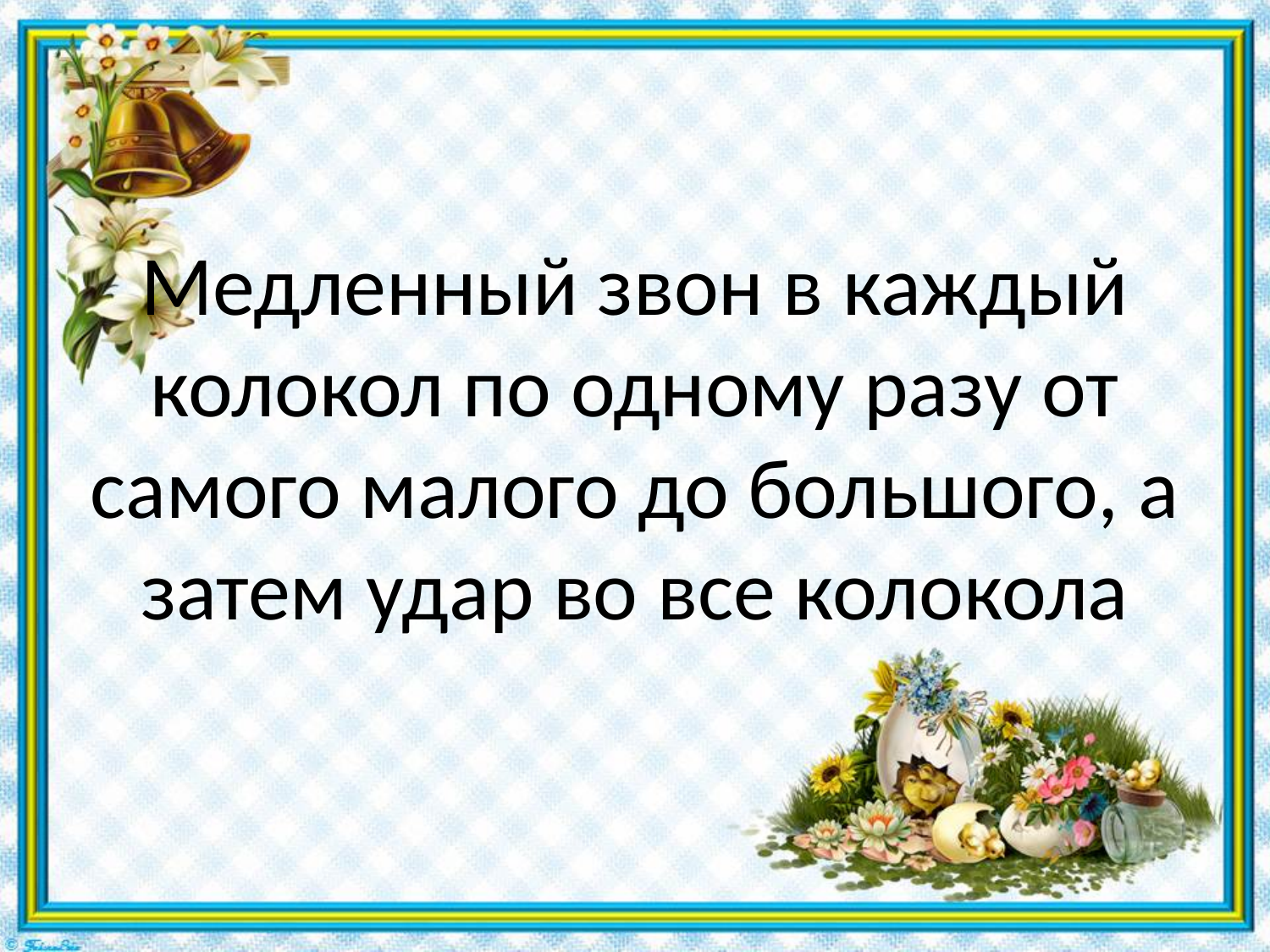

# Медленный звон в каждый колокол по одному разу от самого малого до большого, а затем удар во все колокола